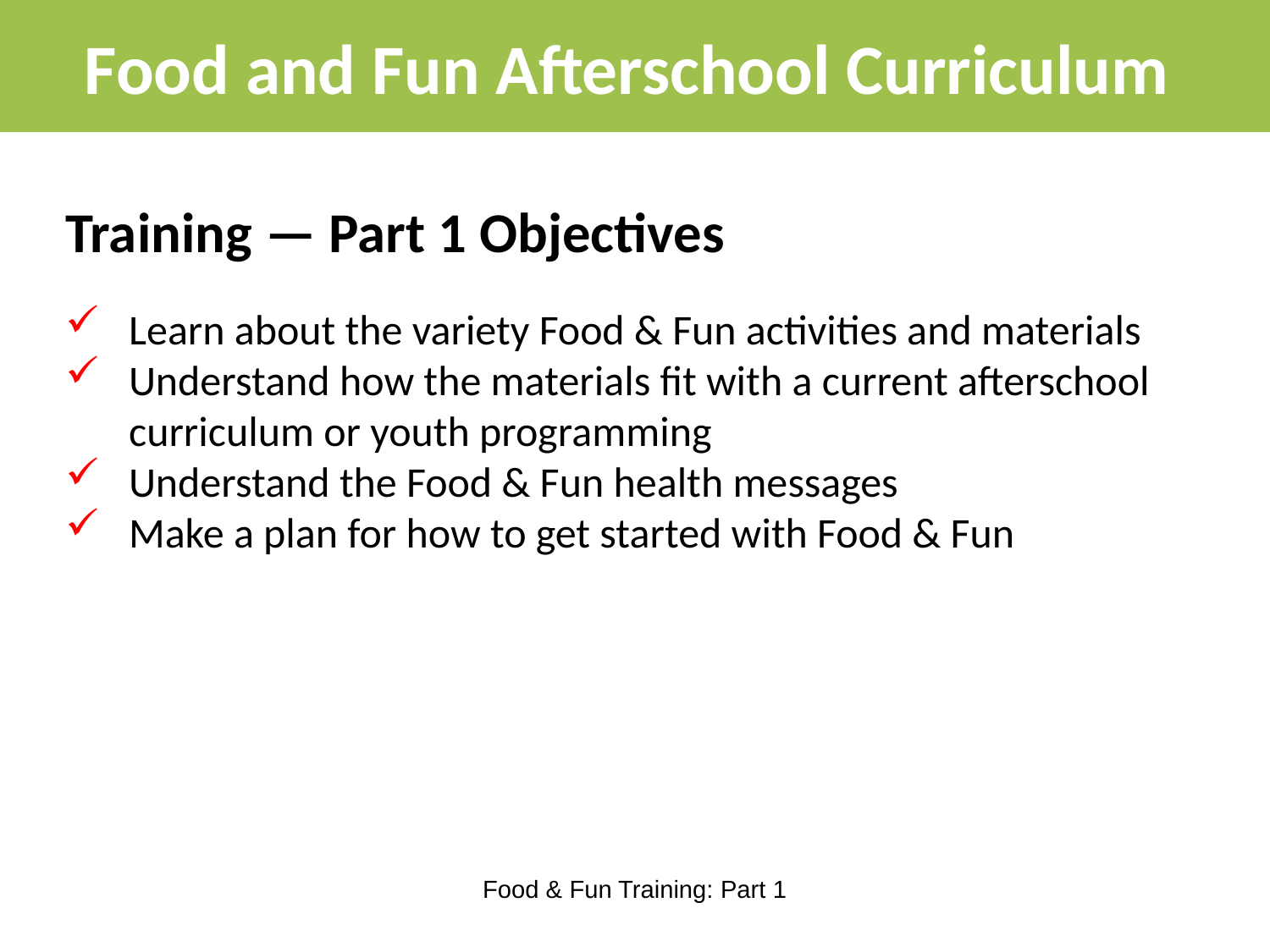

# Food and Fun Afterschool Curriculum
Training — Part 1 Objectives

Learn about the variety Food & Fun activities and materials
Understand how the materials fit with a current afterschool curriculum or youth programming
Understand the Food & Fun health messages
Make a plan for how to get started with Food & Fun

Food & Fun Training: Part 1